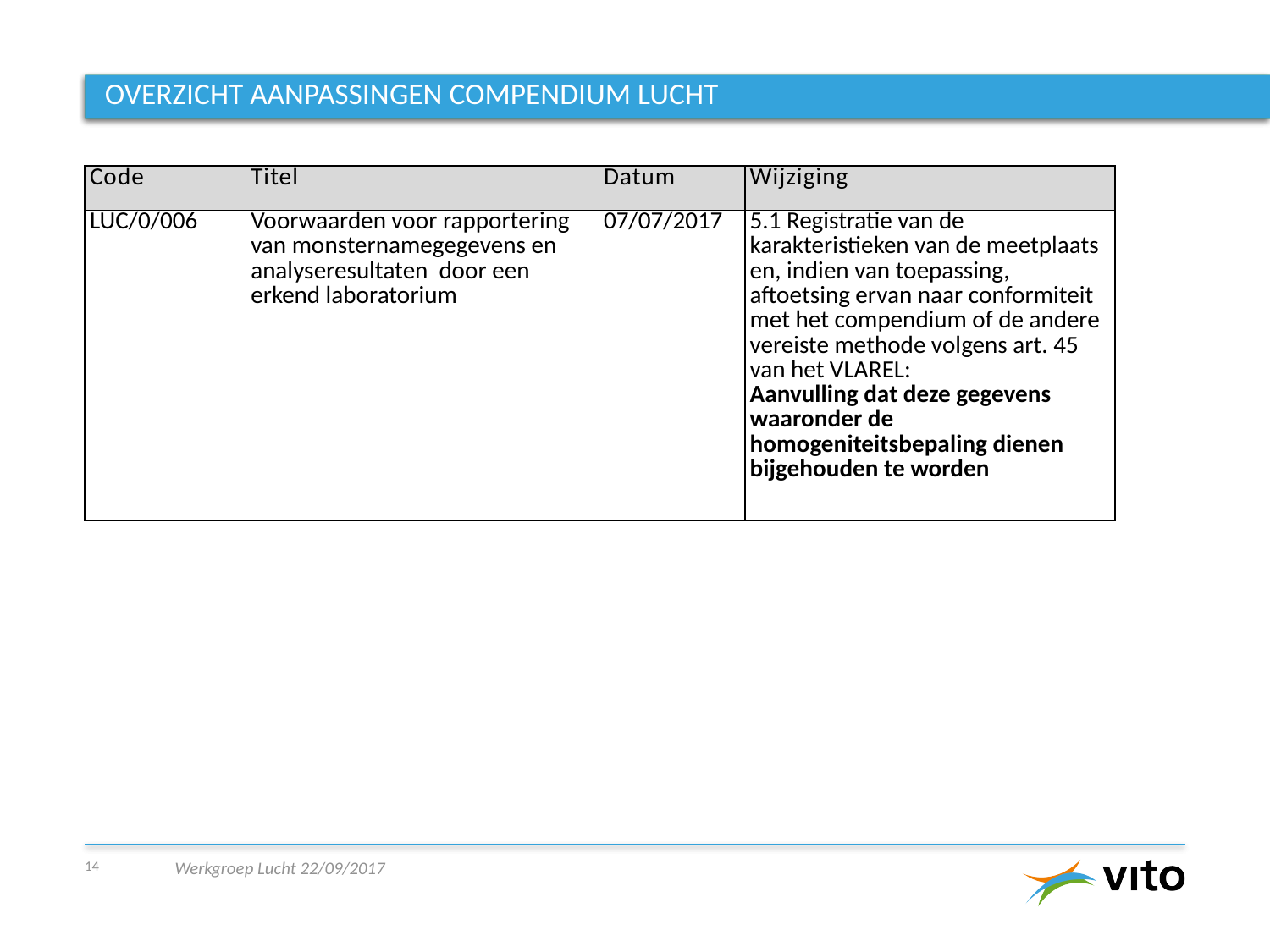

# Overzicht aanpassingen compendium lucht
| Code | Titel | Datum | Wijziging |
| --- | --- | --- | --- |
| LUC/0/006 | Voorwaarden voor rapportering van monsternamegegevens en analyseresultaten door een erkend laboratorium | 07/07/2017 | 5.1 Registratie van de karakteristieken van de meetplaats en, indien van toepassing, aftoetsing ervan naar conformiteit met het compendium of de andere vereiste methode volgens art. 45 van het VLAREL: Aanvulling dat deze gegevens waaronder de homogeniteitsbepaling dienen bijgehouden te worden |
14
Werkgroep Lucht 22/09/2017